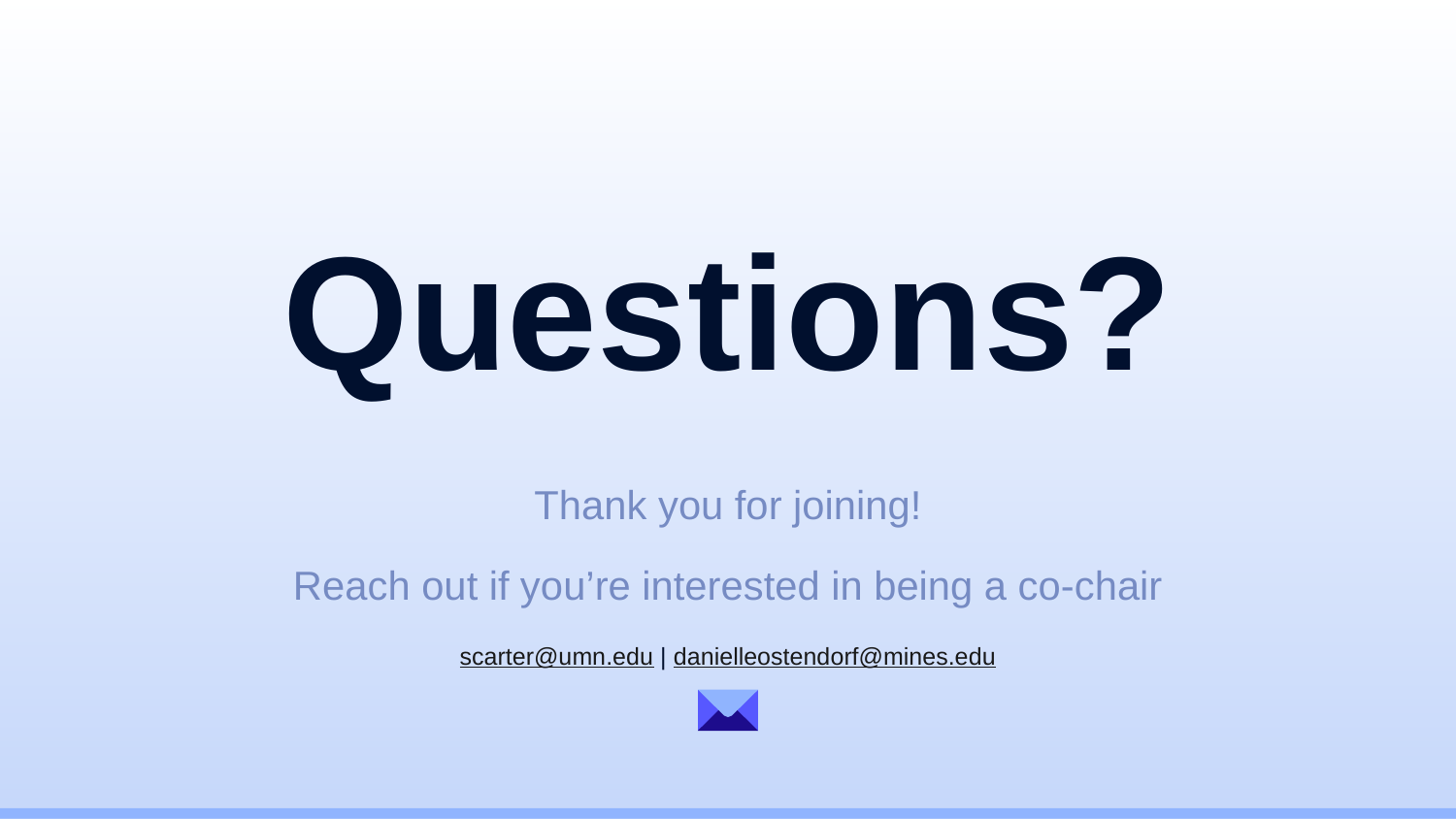

# Questions?
Thank you for joining!
Reach out if you’re interested in being a co-chair
scarter@umn.edu | danielleostendorf@mines.edu